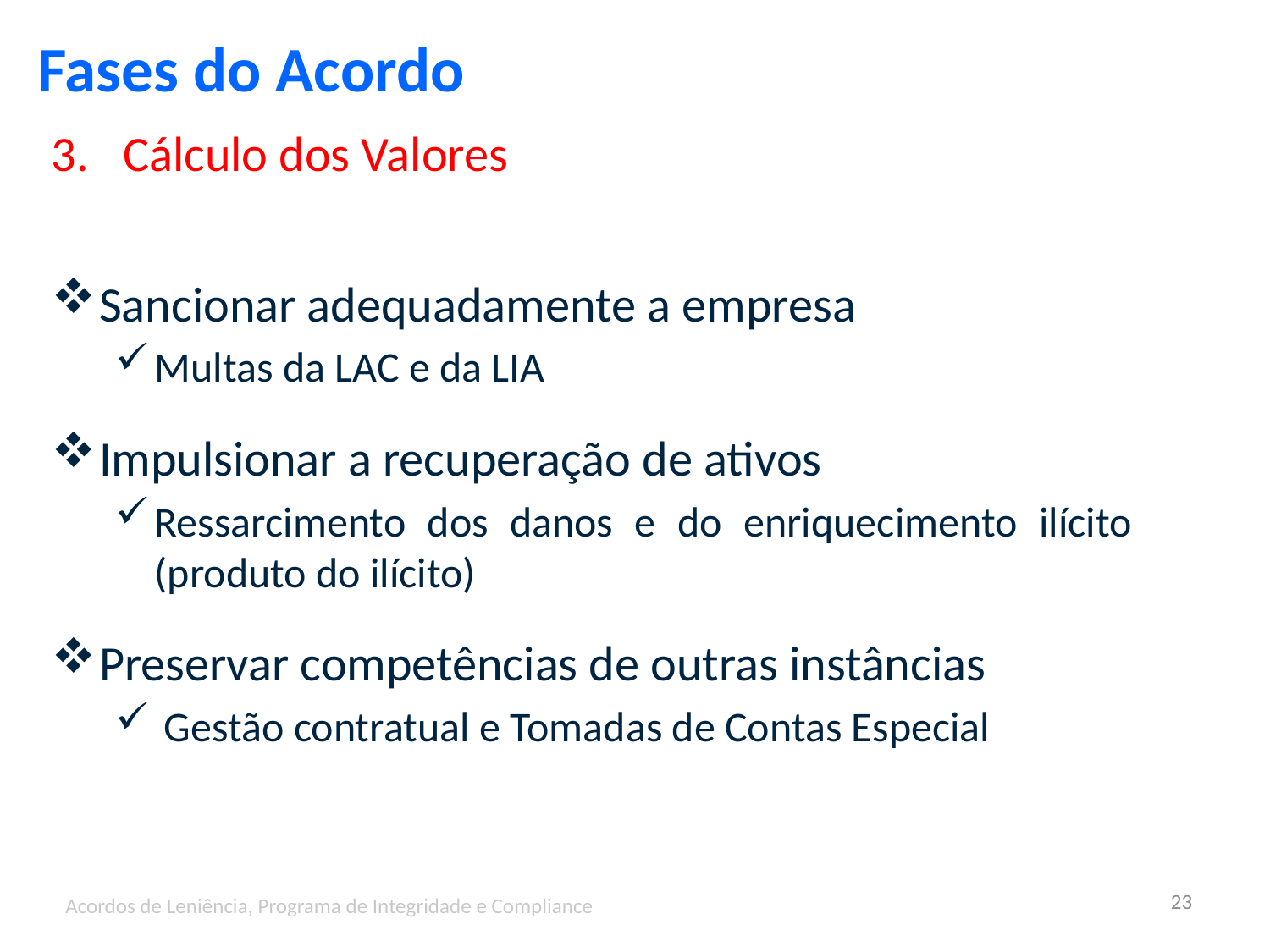

Fases do Acordo
Cálculo dos Valores
Sancionar adequadamente a empresa
Multas da LAC e da LIA

Impulsionar a recuperação de ativos
Ressarcimento dos danos e do enriquecimento ilícito (produto do ilícito)

Preservar competências de outras instâncias
 Gestão contratual e Tomadas de Contas Especial
23
Acordos de Leniência, Programa de Integridade e Compliance